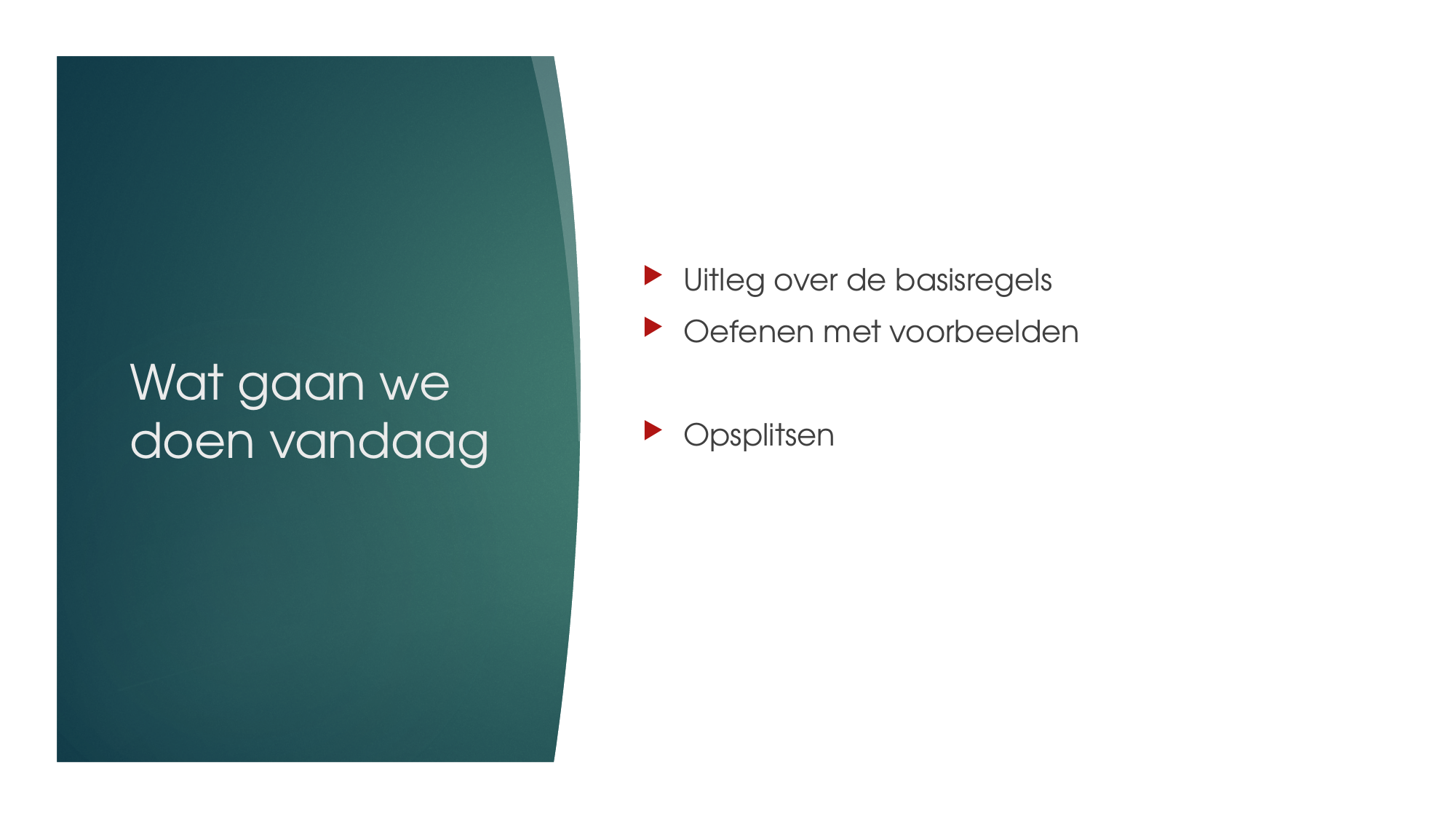

Uitleg over de basisregels
Oefenen met voorbeelden

Opsplitsen

# Wat gaan we doen vandaag